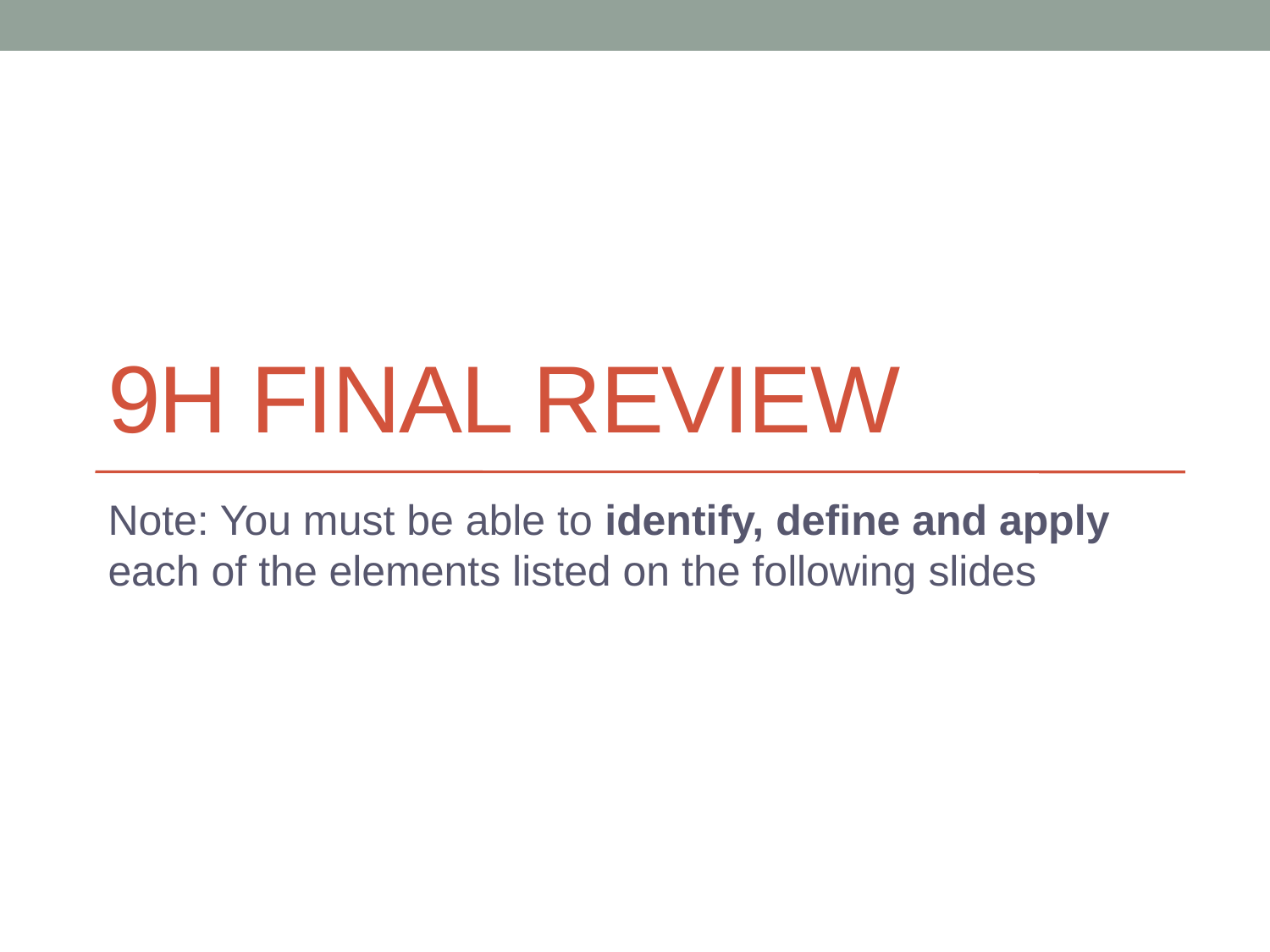

# 9H Final Review
Note: You must be able to identify, define and apply each of the elements listed on the following slides